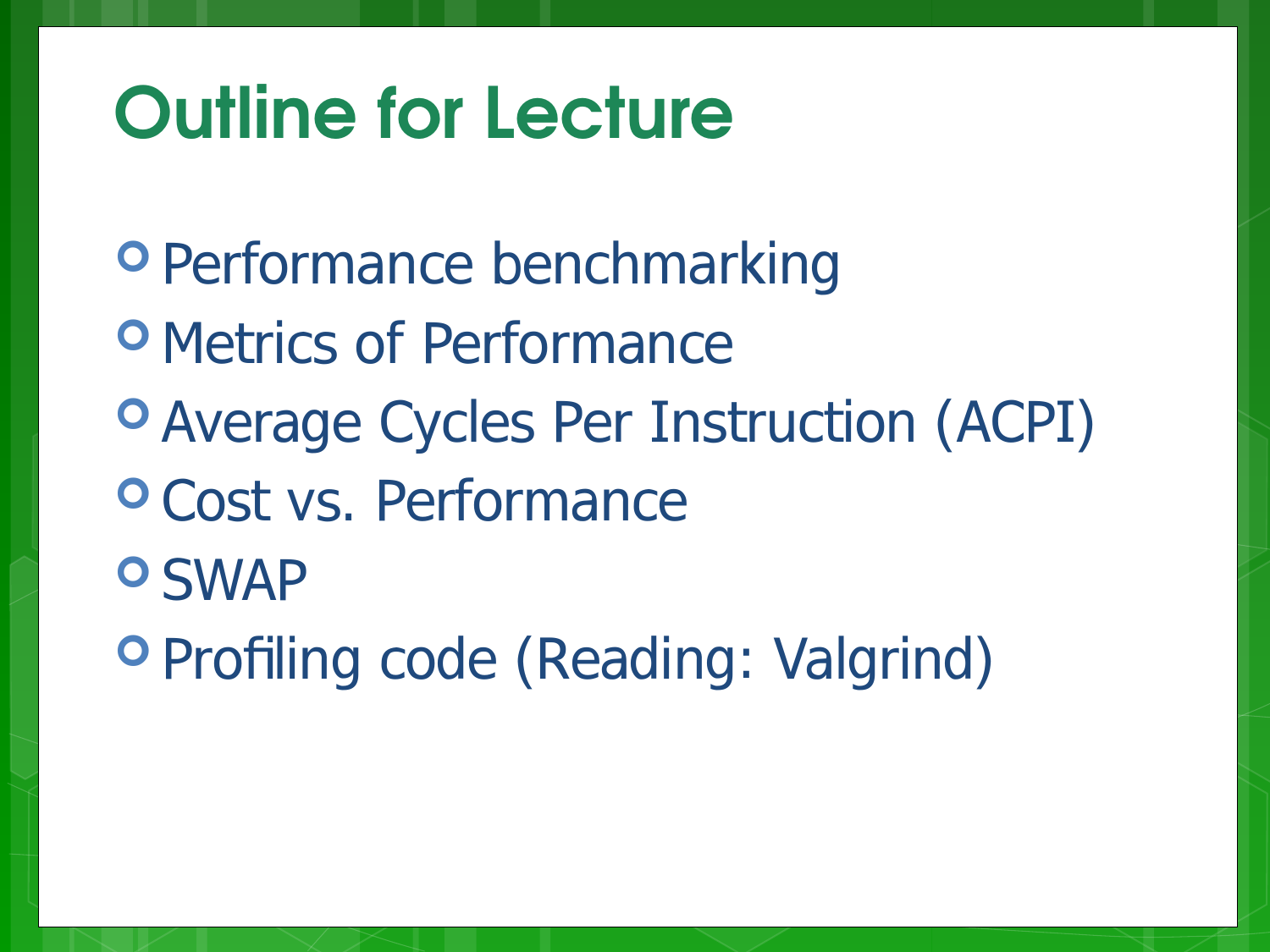

# Outline for Lecture
Performance benchmarking
Metrics of Performance
Average Cycles Per Instruction (ACPI)
Cost vs. Performance
SWAP
Profiling code (Reading: Valgrind)